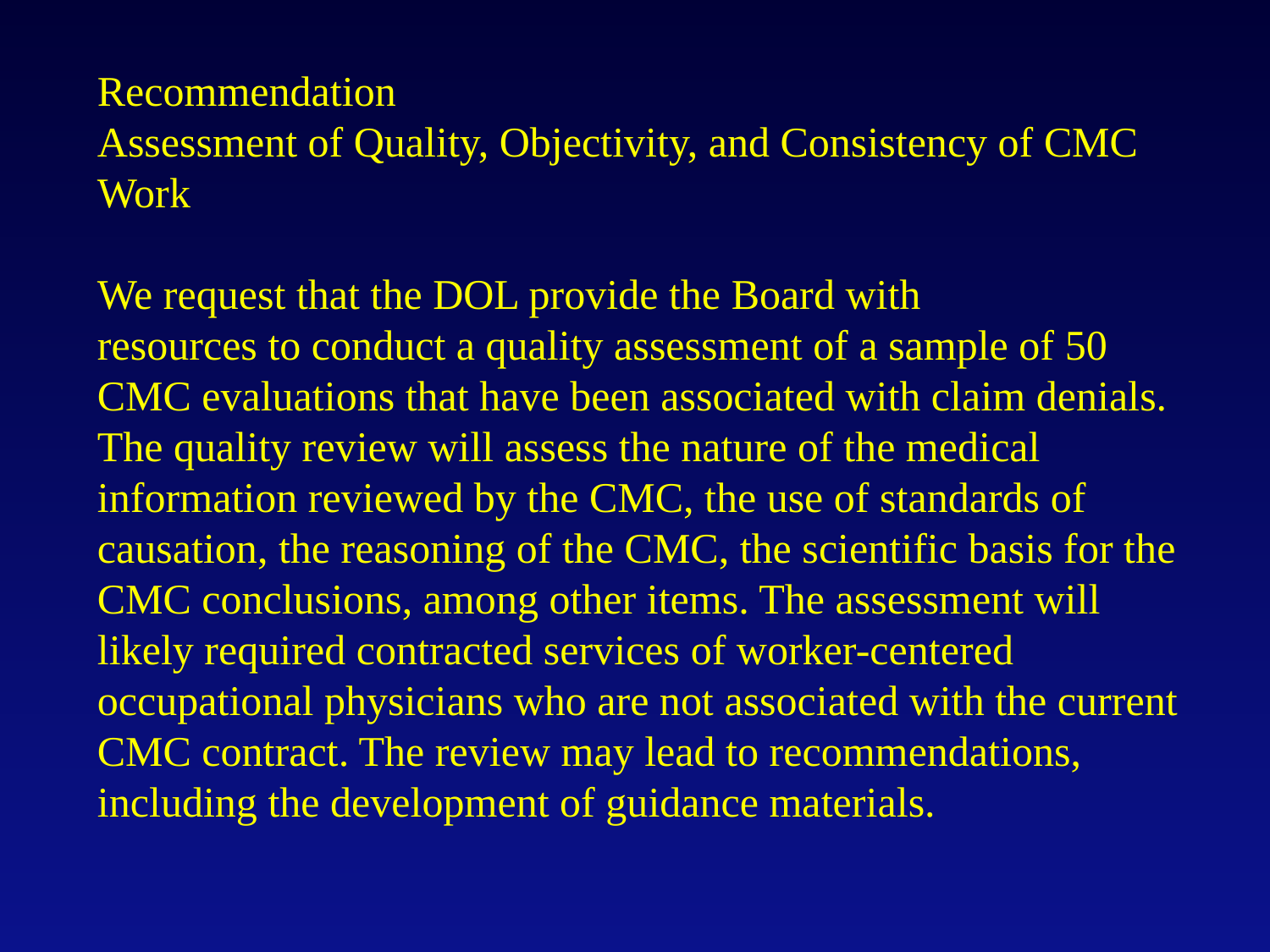

# Recommendation Assessment of Quality, Objectivity, and Consistency of CMC Work We request that the DOL provide the Board with resources to conduct a quality assessment of a sample of 50 CMC evaluations that have been associated with claim denials. The quality review will assess the nature of the medical information reviewed by the CMC, the use of standards of causation, the reasoning of the CMC, the scientific basis for the CMC conclusions, among other items. The assessment will likely required contracted services of worker-centered occupational physicians who are not associated with the current CMC contract. The review may lead to recommendations, including the development of guidance materials.